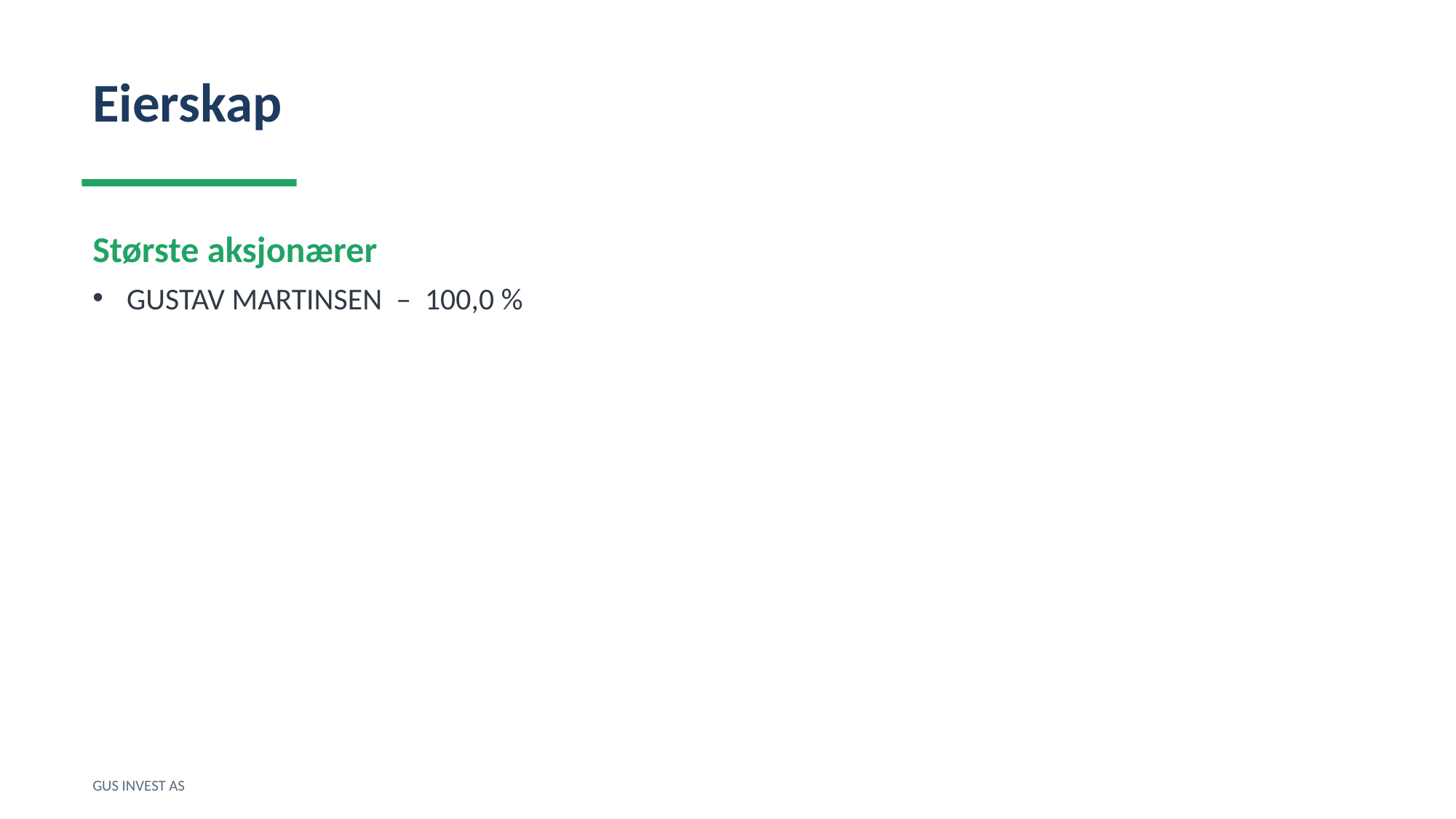

Eierskap

Største aksjonærer
GUSTAV MARTINSEN  –  100,0 %
GUS INVEST AS